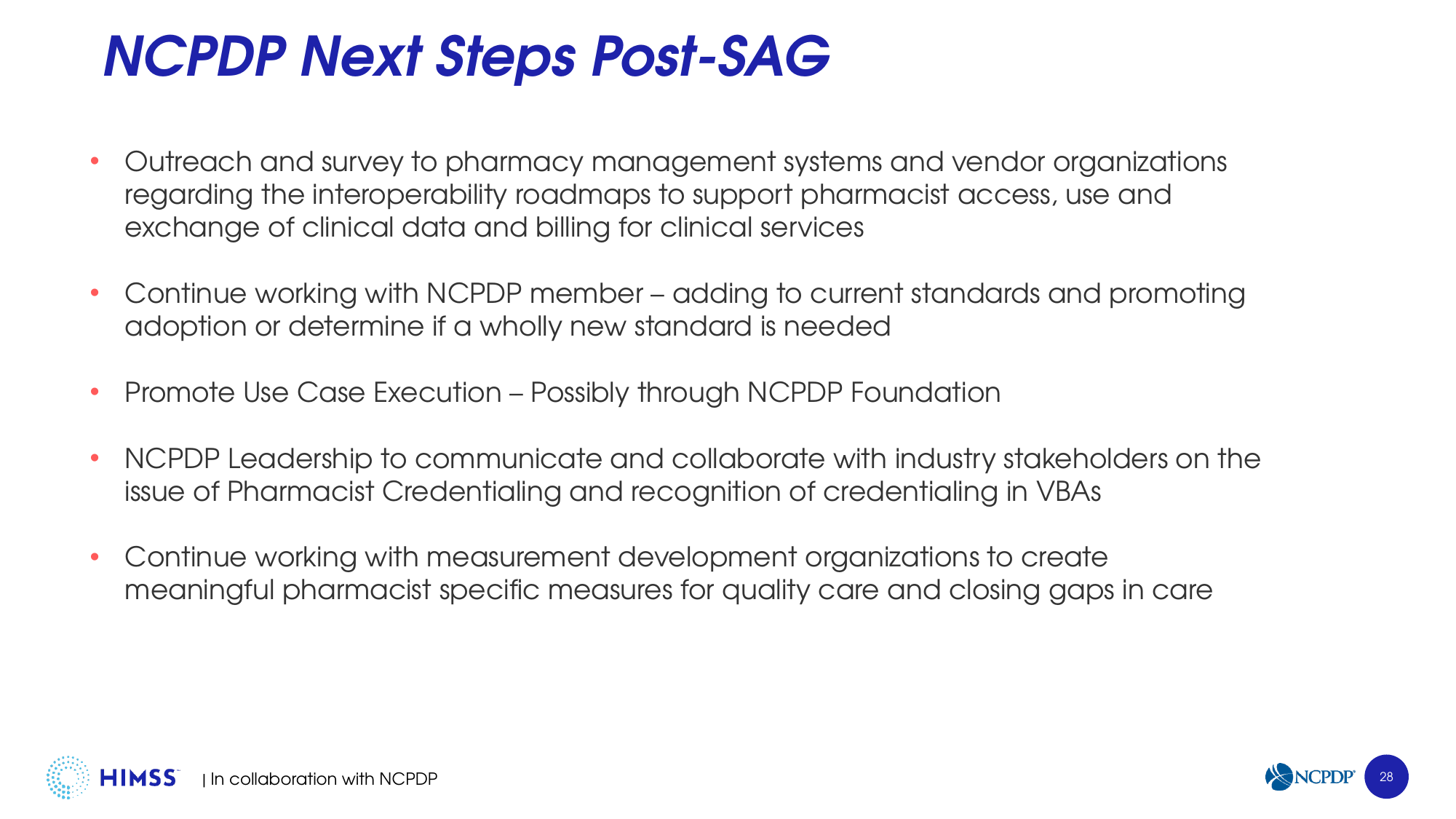

# NCPDP Next Steps Post-SAG
Outreach and survey to pharmacy management systems and vendor organizations regarding the interoperability roadmaps to support pharmacist access, use and exchange of clinical data and billing for clinical services
Continue working with NCPDP member – adding to current standards and promoting adoption or determine if a wholly new standard is needed
Promote Use Case Execution – Possibly through NCPDP Foundation
NCPDP Leadership to communicate and collaborate with industry stakeholders on the issue of Pharmacist Credentialing and recognition of credentialing in VBAs
Continue working with measurement development organizations to create meaningful pharmacist specific measures for quality care and closing gaps in care
28